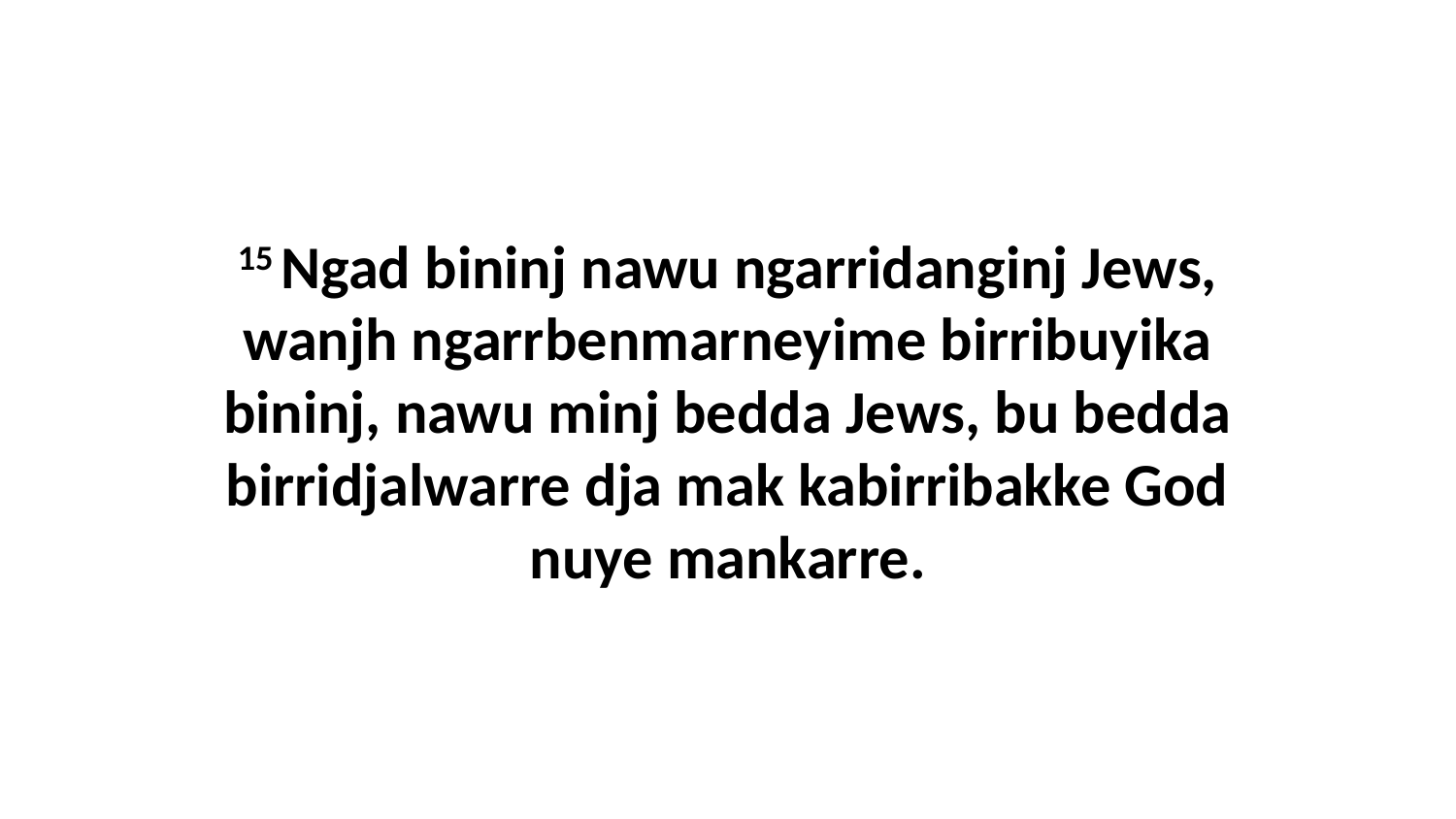

15 Ngad bininj nawu ngarridanginj Jews, wanjh ngarrbenmarneyime birribuyika bininj, nawu minj bedda Jews, bu bedda birridjalwarre dja mak kabirribakke God nuye mankarre.